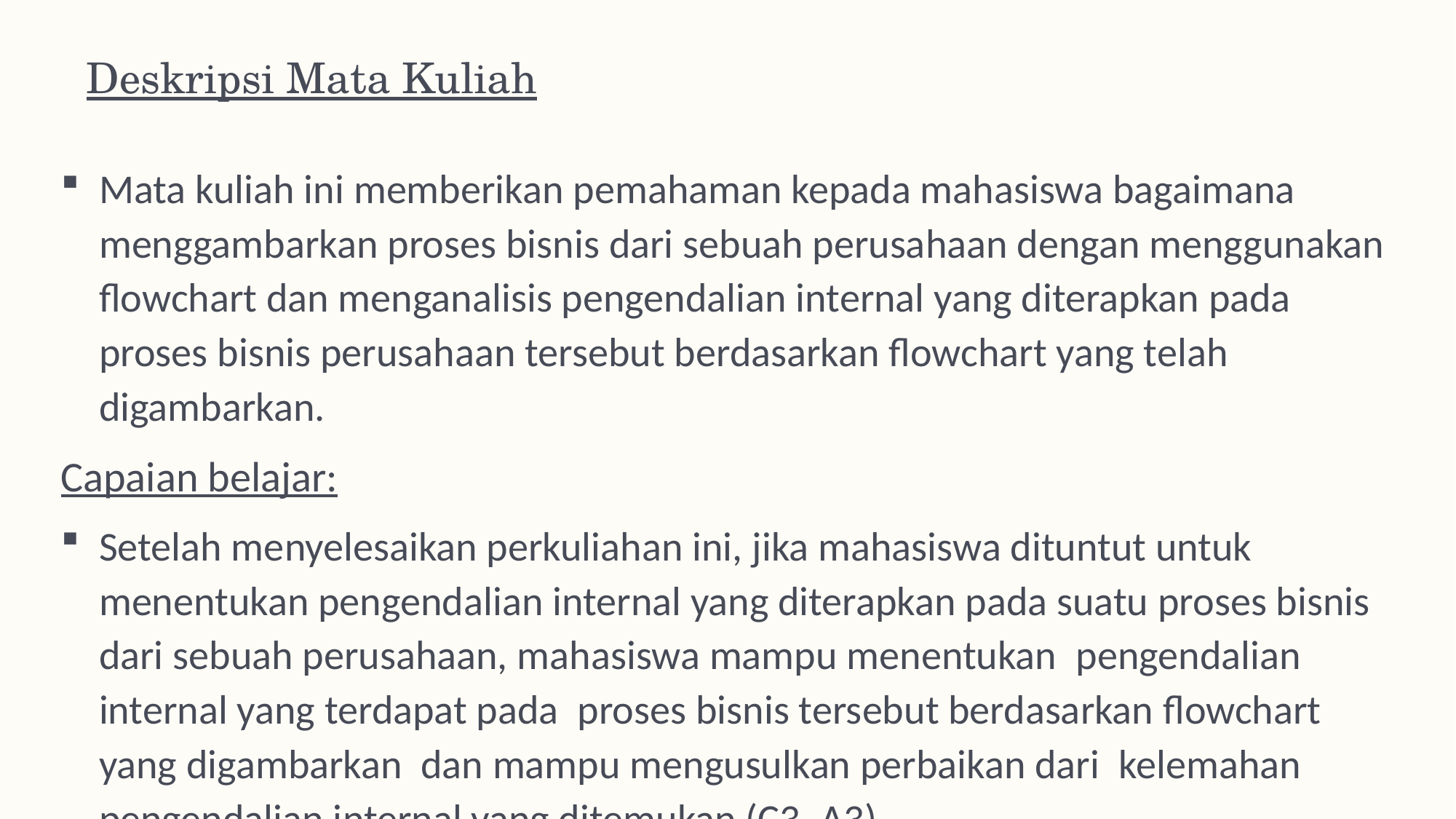

# Deskripsi Mata Kuliah
Mata kuliah ini memberikan pemahaman kepada mahasiswa bagaimana menggambarkan proses bisnis dari sebuah perusahaan dengan menggunakan flowchart dan menganalisis pengendalian internal yang diterapkan pada proses bisnis perusahaan tersebut berdasarkan flowchart yang telah digambarkan.
Capaian belajar:
Setelah menyelesaikan perkuliahan ini, jika mahasiswa dituntut untuk menentukan pengendalian internal yang diterapkan pada suatu proses bisnis dari sebuah perusahaan, mahasiswa mampu menentukan  pengendalian internal yang terdapat pada  proses bisnis tersebut berdasarkan flowchart yang digambarkan  dan mampu mengusulkan perbaikan dari  kelemahan pengendalian internal yang ditemukan (C3, A3).